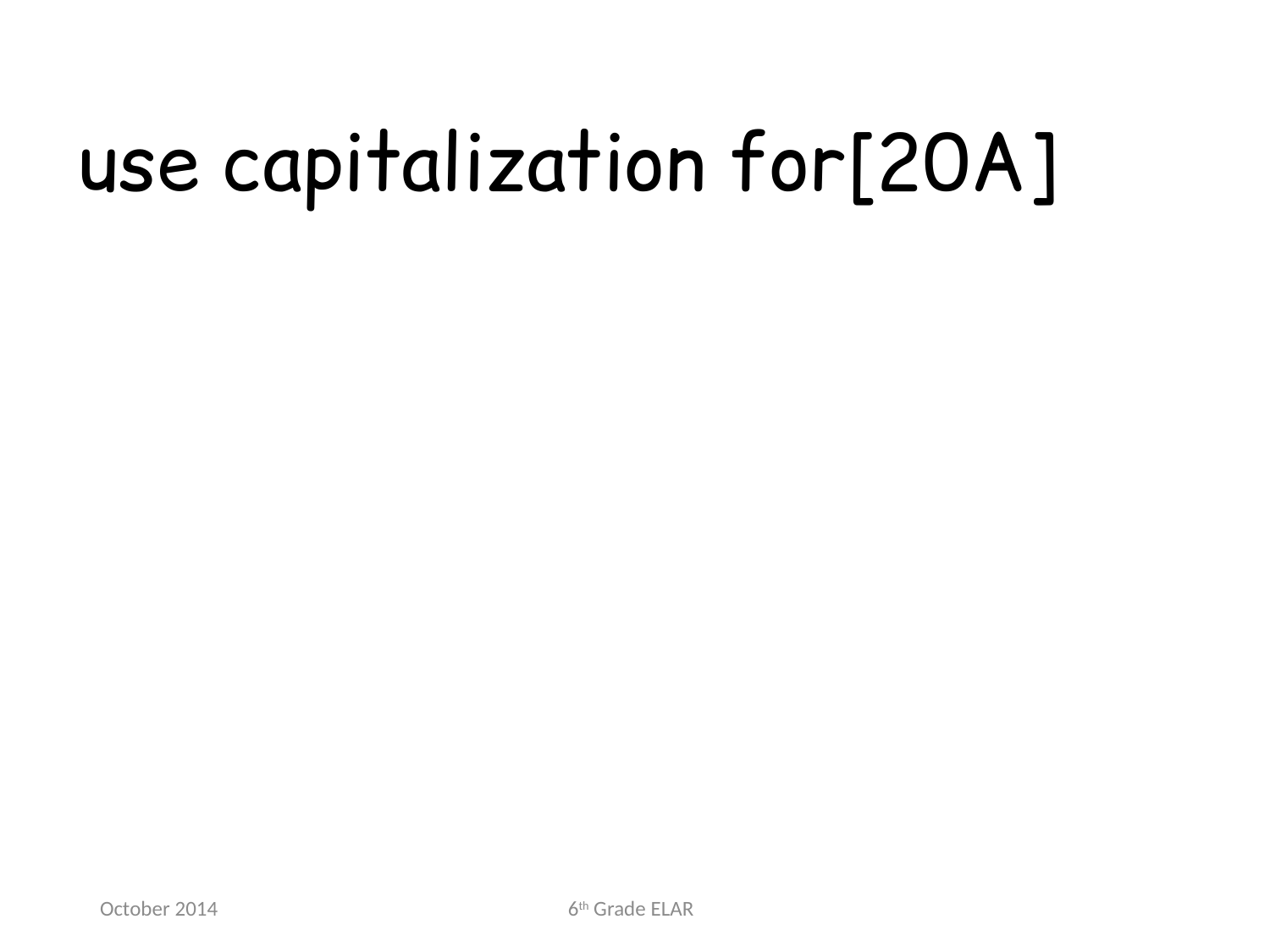

use capitalization for[20A]
October 2014
6th Grade ELAR